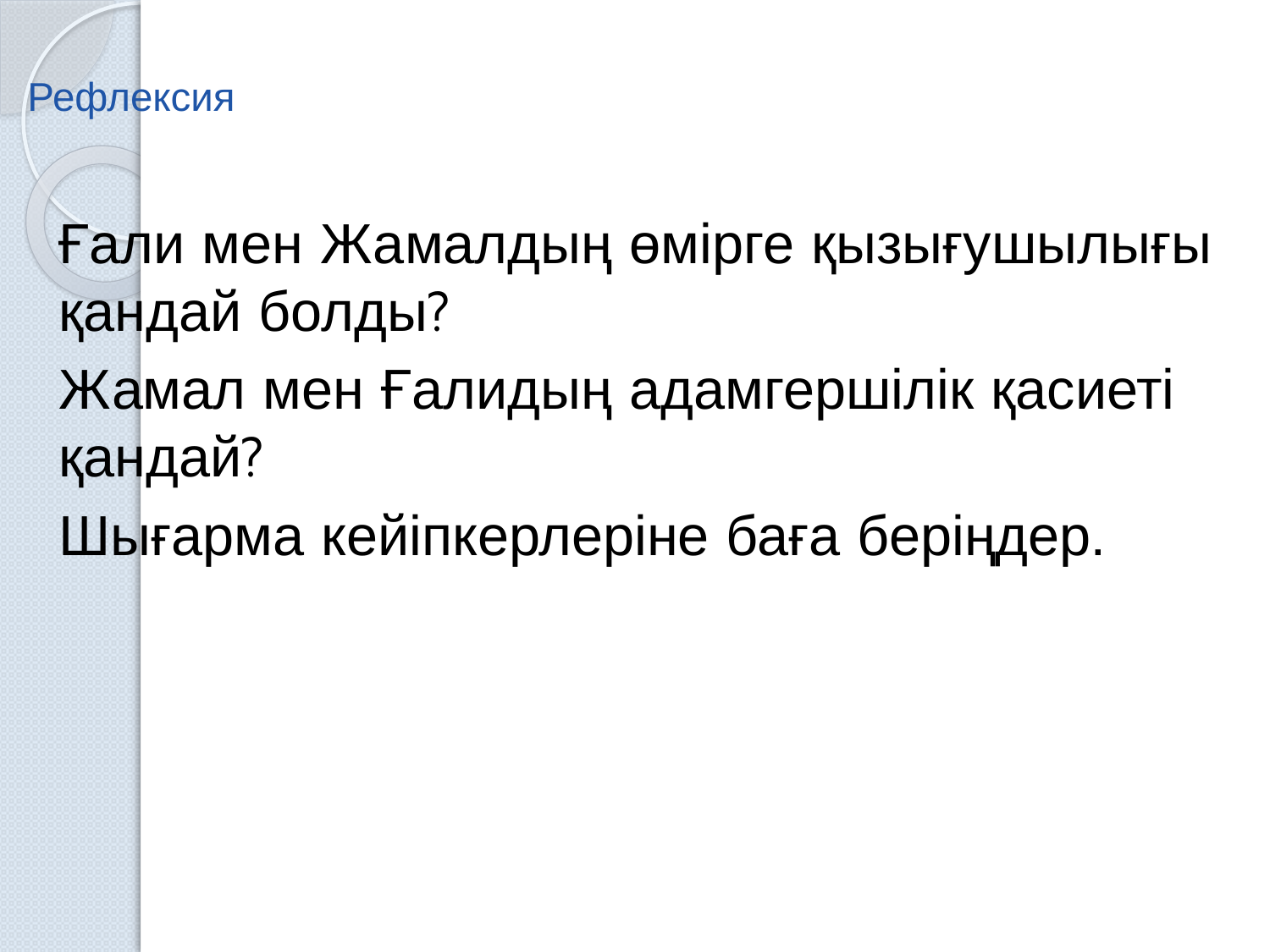

# Рефлексия
Ғали мен Жамалдың өмірге қызығушылығы қандай болды?
Жамал мен Ғалидың адамгершілік қасиеті қандай?
Шығарма кейіпкерлеріне баға беріңдер.